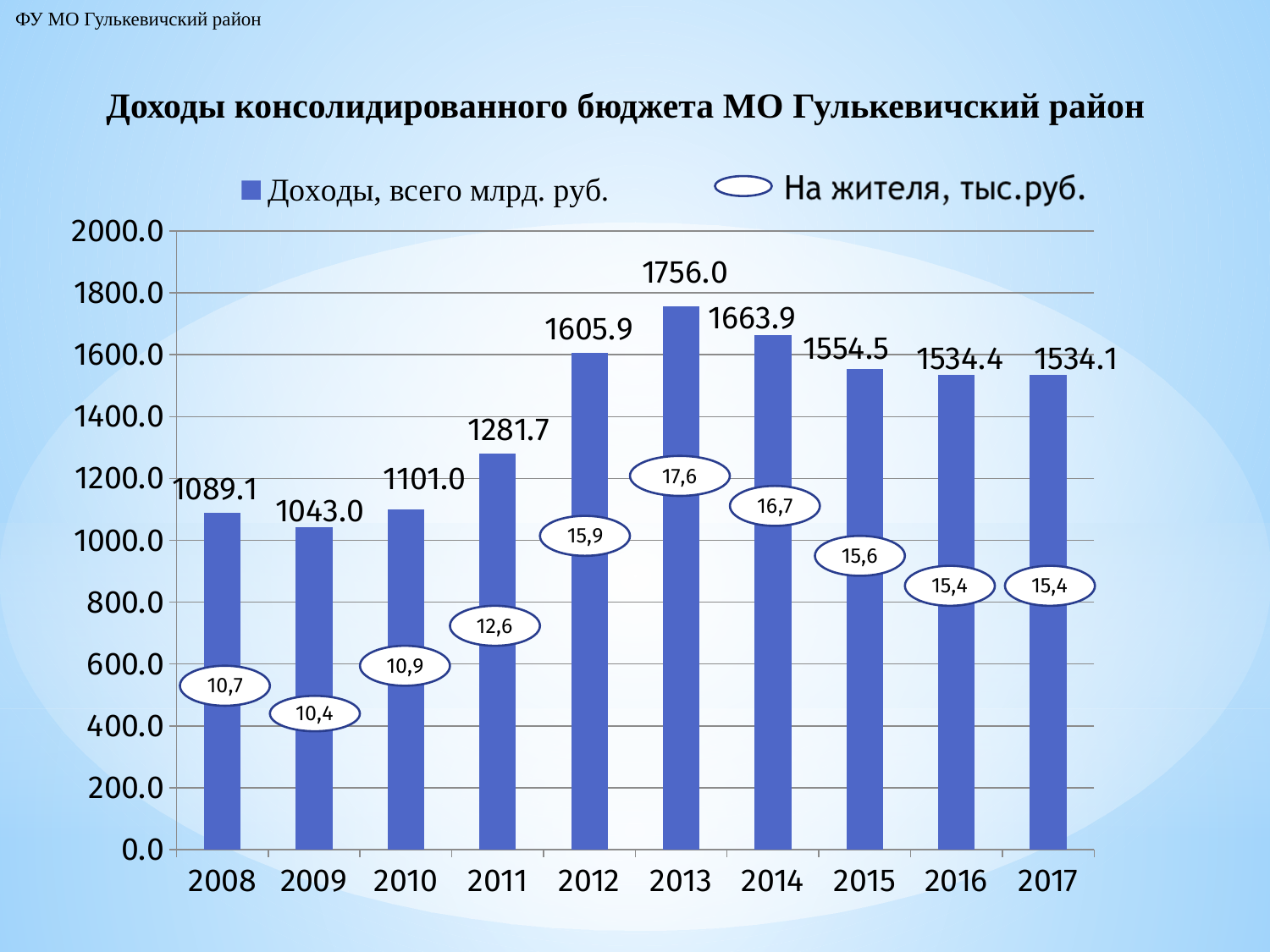

ФУ МО Гулькевичский район
Доходы консолидированного бюджета МО Гулькевичский район

### Chart

| Category | Доходы, всего млрд. руб. |
|---|---|
| 2008 | 1089.1 |
| 2009 | 1043.0 |
| 2010 | 1101.0 |
| 2011 | 1281.7 |
| 2012 | 1605.9 |
| 2013 | 1756.0 |
| 2014 | 1663.9 |
| 2015 | 1554.5 |
| 2016 | 1534.4 |
| 2017 | 1534.1 |